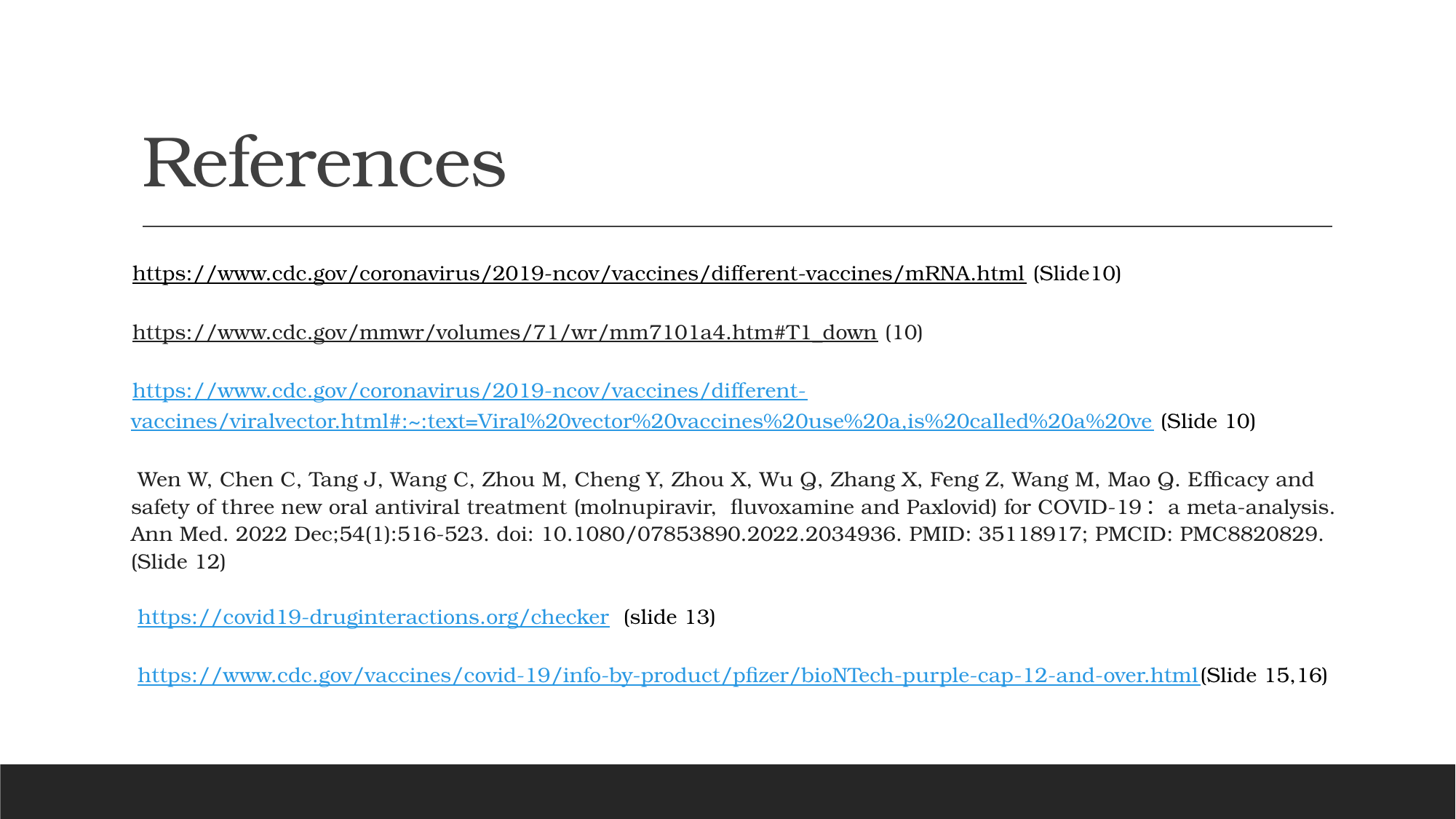

# References
https://www.cdc.gov/coronavirus/2019-ncov/vaccines/different-vaccines/mRNA.html (Slide10)

https://www.cdc.gov/mmwr/volumes/71/wr/mm7101a4.htm#T1_down (10)

https://www.cdc.gov/coronavirus/2019-ncov/vaccines/different-     vaccines/viralvector.html#:~:text=Viral%20vector%20vaccines%20use%20a,is%20called%20a%20ve (Slide 10)

 Wen W, Chen C, Tang J, Wang C, Zhou M, Cheng Y, Zhou X, Wu Q, Zhang X, Feng Z, Wang M, Mao Q. Efficacy and safety of three new oral antiviral treatment (molnupiravir,  fluvoxamine and Paxlovid) for COVID-19：a meta-analysis. Ann Med. 2022 Dec;54(1):516-523. doi: 10.1080/07853890.2022.2034936. PMID: 35118917; PMCID: PMC8820829. (Slide 12)

 https://covid19-druginteractions.org/checker  (slide 13)

 https://www.cdc.gov/vaccines/covid-19/info-by-product/pfizer/bioNTech-purple-cap-12-and-over.html(Slide 15,16)